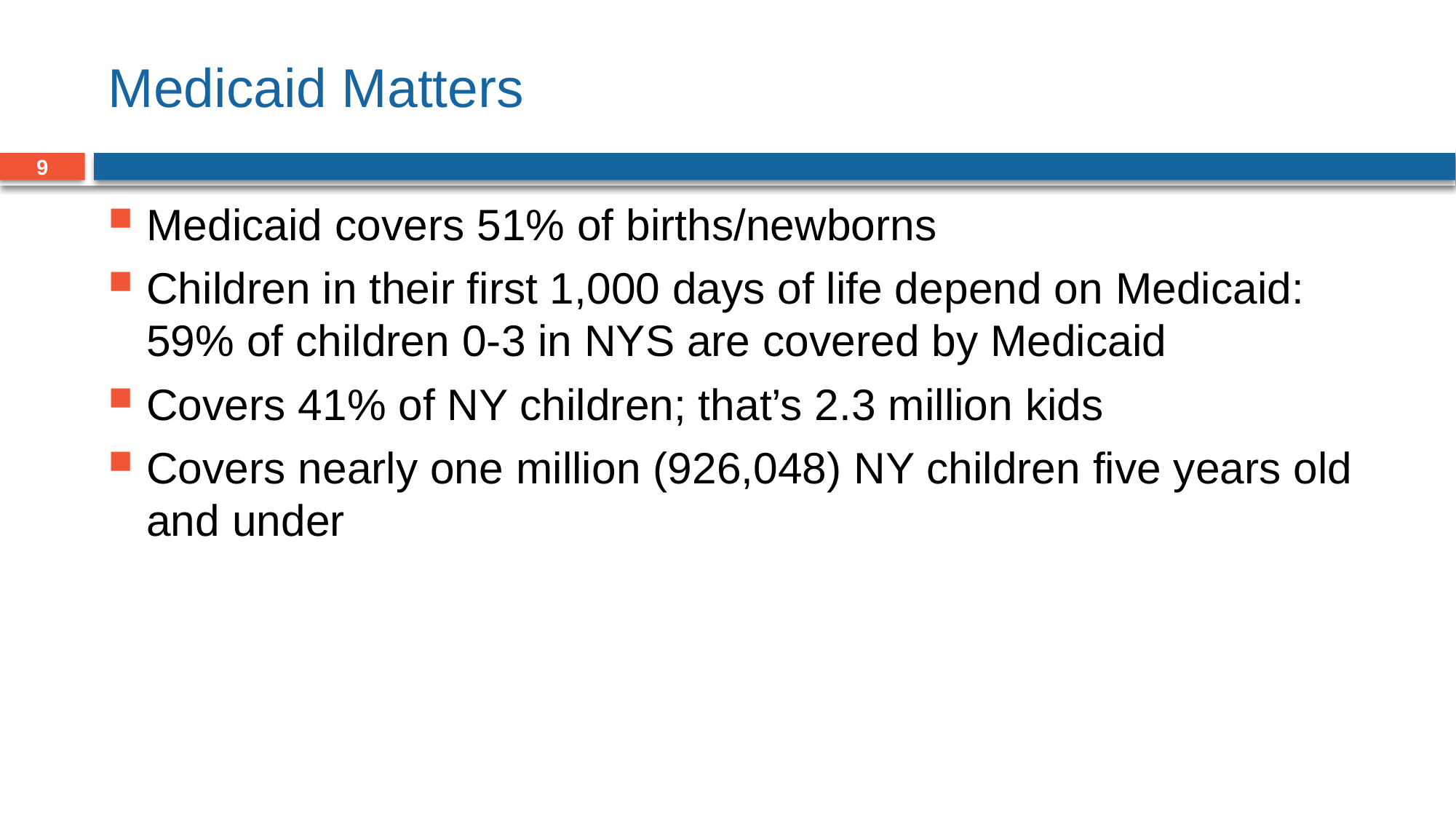

# Medicaid Matters
9
Medicaid covers 51% of births/newborns
Children in their first 1,000 days of life depend on Medicaid: 59% of children 0-3 in NYS are covered by Medicaid
Covers 41% of NY children; that’s 2.3 million kids
Covers nearly one million (926,048) NY children five years old and under